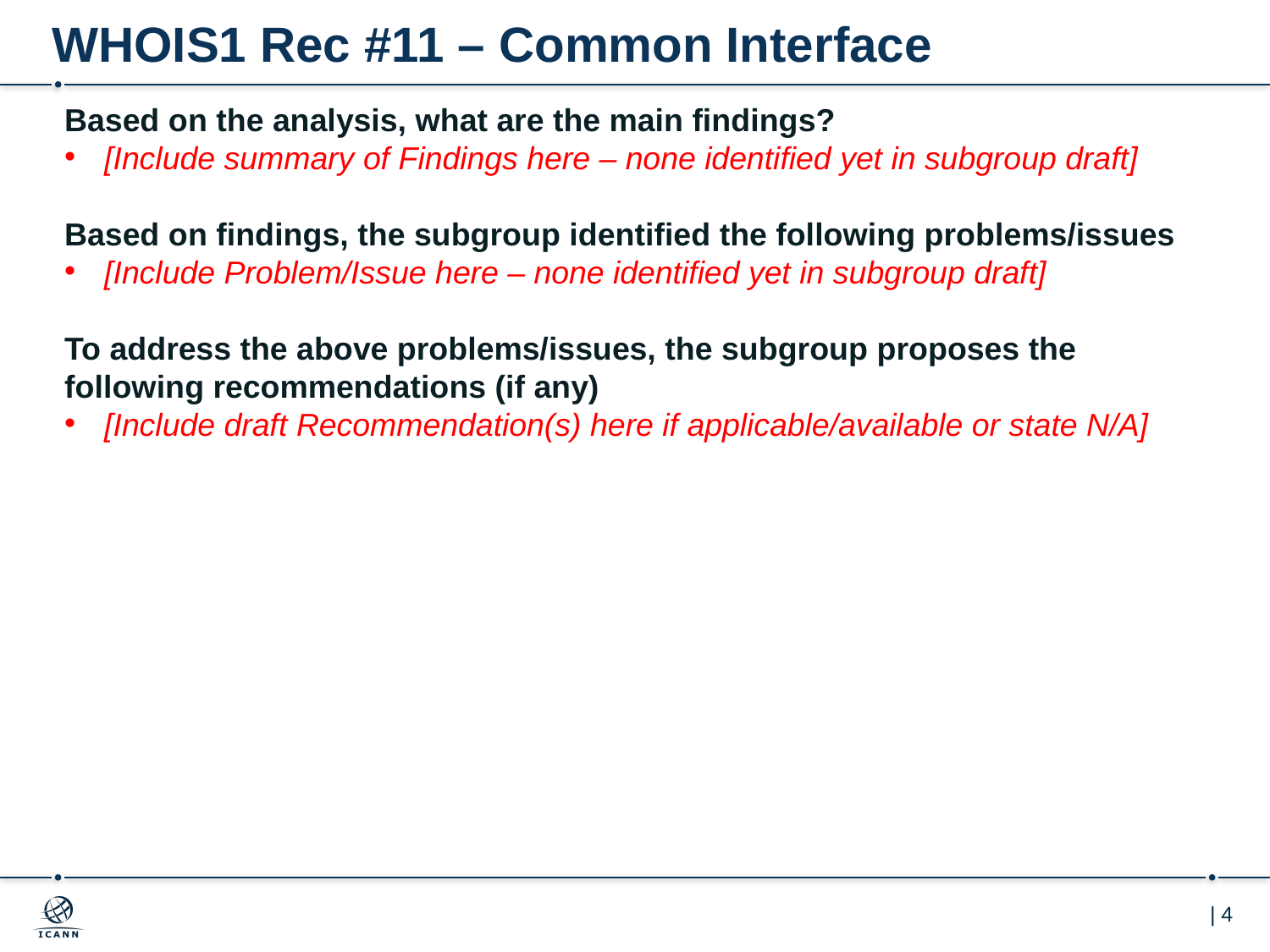

# WHOIS1 Rec #11 – Common Interface
Based on the analysis, what are the main findings?
[Include summary of Findings here – none identified yet in subgroup draft]

Based on findings, the subgroup identified the following problems/issues
[Include Problem/Issue here – none identified yet in subgroup draft]

To address the above problems/issues, the subgroup proposes the following recommendations (if any)
[Include draft Recommendation(s) here if applicable/available or state N/A]